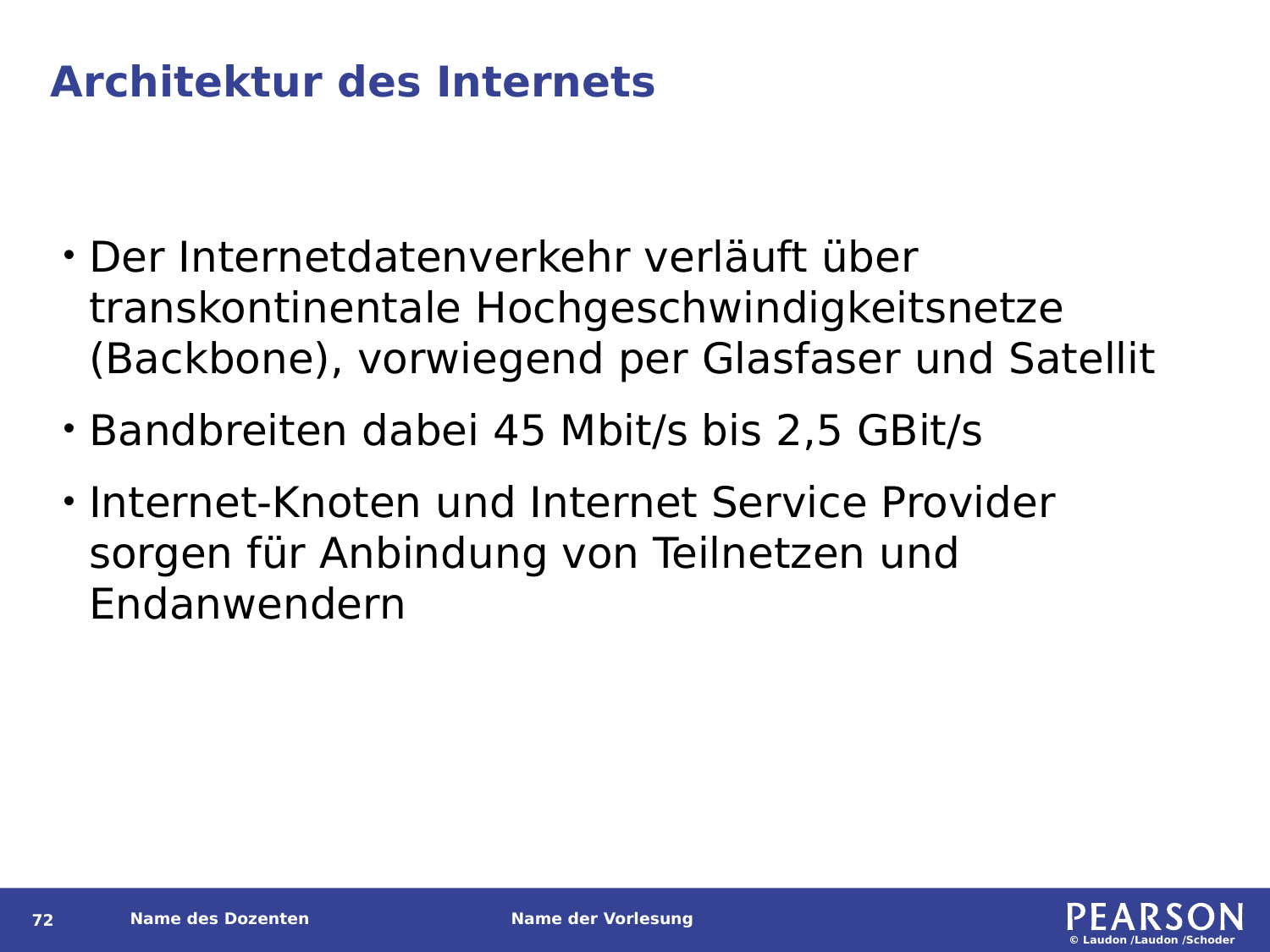

# Architektur des Internets

Der Internetdatenverkehr verläuft über transkontinentale Hochgeschwindigkeitsnetze (Backbone), vorwiegend per Glasfaser und Satellit
Bandbreiten dabei 45 Mbit/s bis 2,5 GBit/s
Internet-Knoten und Internet Service Provider sorgen für Anbindung von Teilnetzen und Endanwendern
72